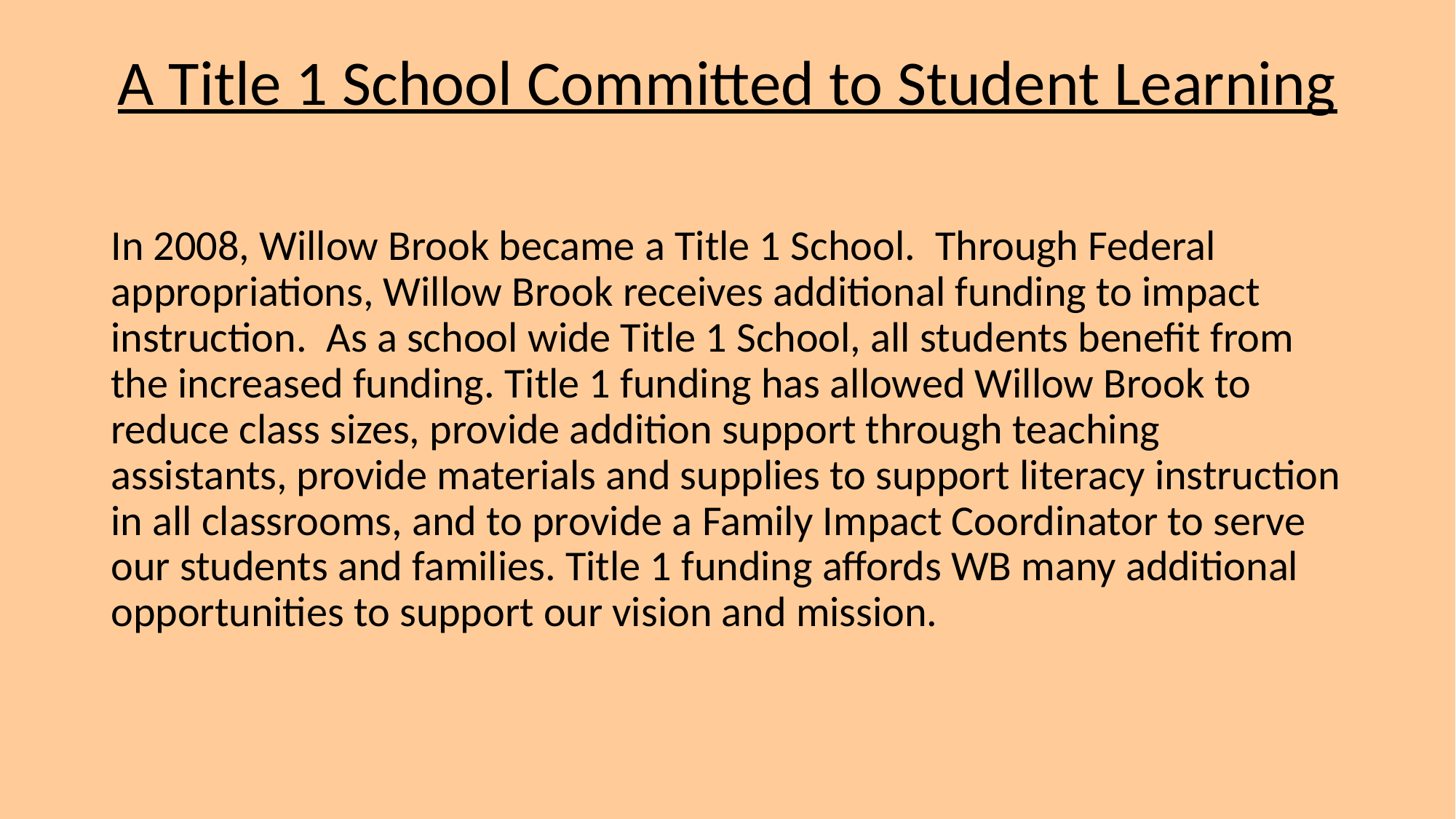

# A Title 1 School Committed to Student Learning
In 2008, Willow Brook became a Title 1 School.  Through Federal appropriations, Willow Brook receives additional funding to impact instruction.  As a school wide Title 1 School, all students benefit from the increased funding. Title 1 funding has allowed Willow Brook to reduce class sizes, provide addition support through teaching assistants, provide materials and supplies to support literacy instruction in all classrooms, and to provide a Family Impact Coordinator to serve our students and families. Title 1 funding affords WB many additional opportunities to support our vision and mission.